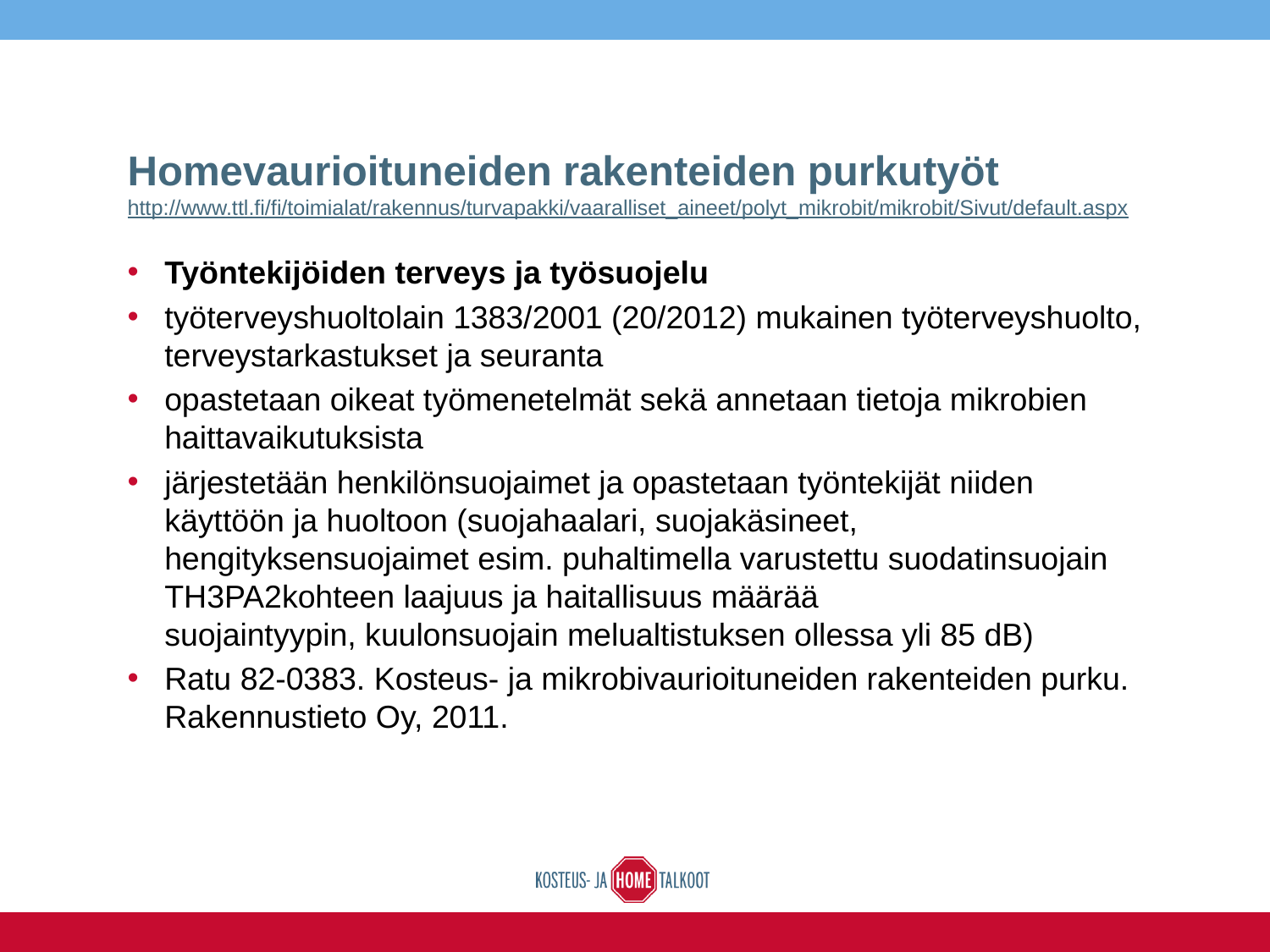

# Homevaurioituneiden rakenteiden purkutyöt http://www.ttl.fi/fi/toimialat/rakennus/turvapakki/vaaralliset_aineet/polyt_mikrobit/mikrobit/Sivut/default.aspx
Työntekijöiden terveys ja työsuojelu
työterveyshuoltolain 1383/2001 (20/2012) mukainen työterveyshuolto, terveystarkastukset ja seuranta
opastetaan oikeat työmenetelmät sekä annetaan tietoja mikrobien haittavaikutuksista
järjestetään henkilönsuojaimet ja opastetaan työntekijät niiden käyttöön ja huoltoon (suojahaalari, suojakäsineet, hengityksensuojaimet esim. puhaltimella varustettu suodatinsuojain TH3PA2kohteen laajuus ja haitallisuus määrää suojaintyypin, kuulonsuojain melualtistuksen ollessa yli 85 dB)
Ratu 82-0383. Kosteus- ja mikrobivaurioituneiden rakenteiden purku. Rakennustieto Oy, 2011.